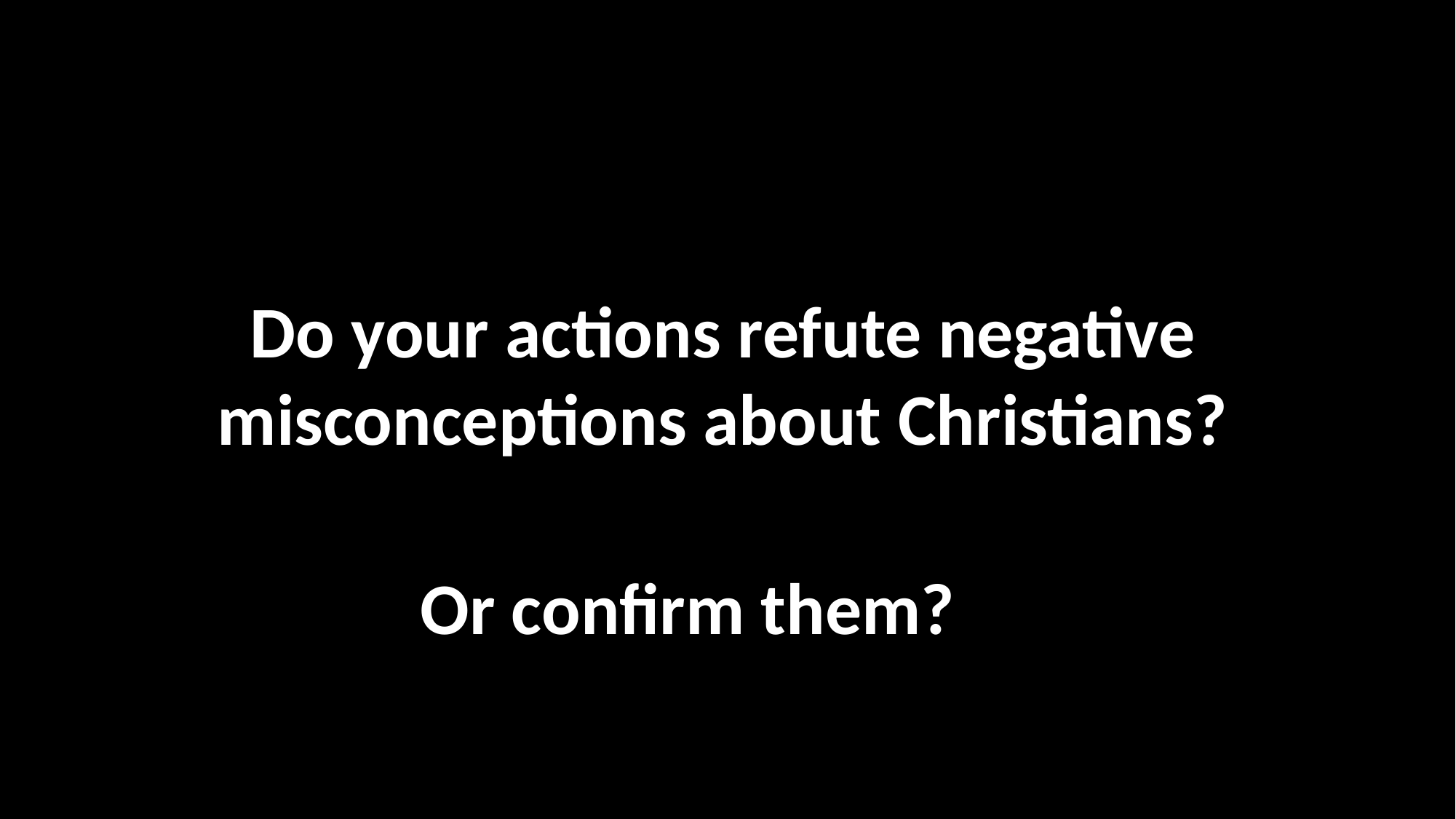

# Do your actions refute negative misconceptions about Christians?
Or confirm them?